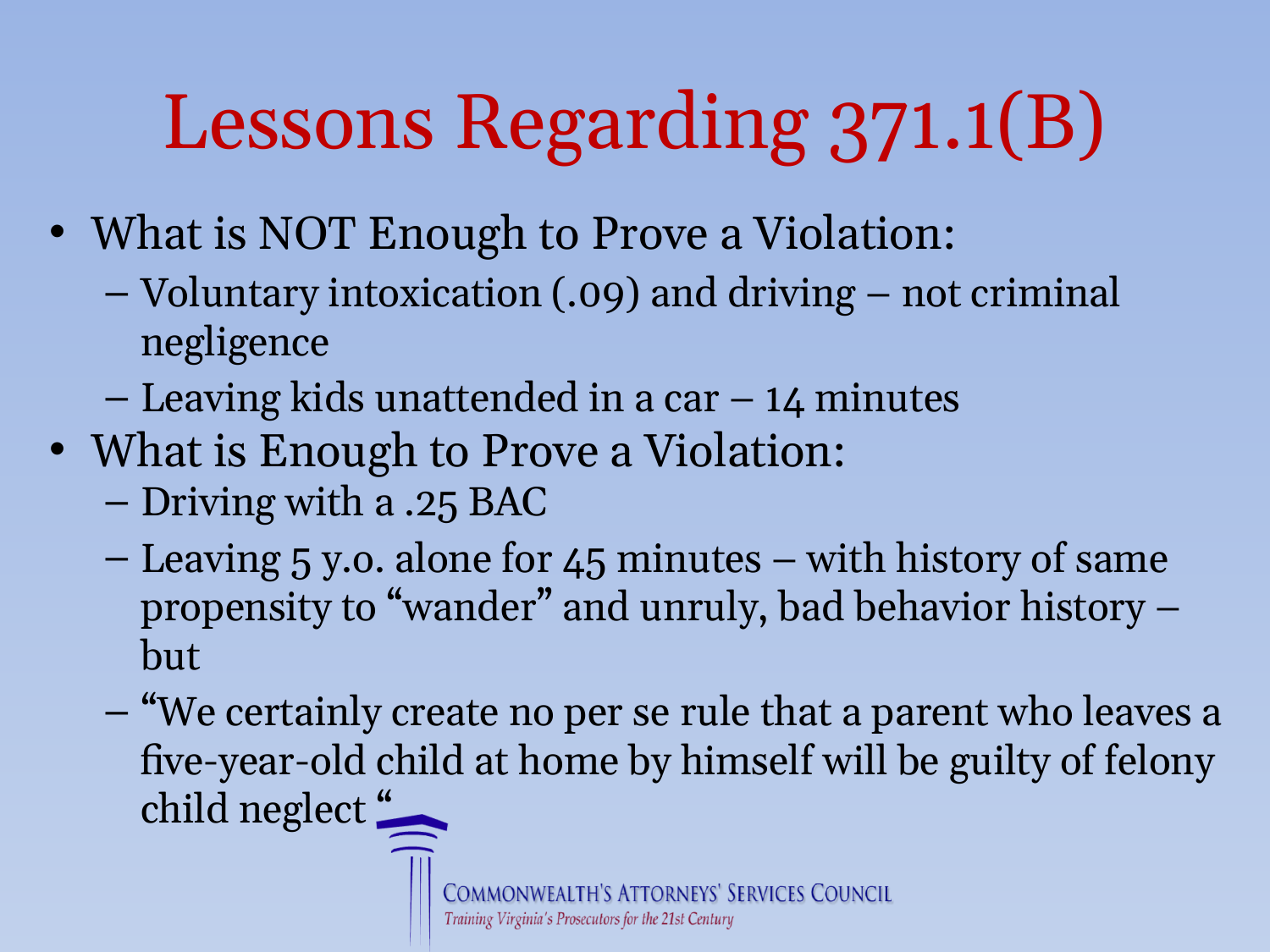

# Lessons Regarding 371.1(B)
What is NOT Enough to Prove a Violation:
Voluntary intoxication (.09) and driving – not criminal negligence
Leaving kids unattended in a car – 14 minutes
What is Enough to Prove a Violation:
Driving with a .25 BAC
Leaving 5 y.o. alone for 45 minutes – with history of same propensity to “wander” and unruly, bad behavior history – but
“We certainly create no per se rule that a parent who leaves a five-year-old child at home by himself will be guilty of felony child neglect “